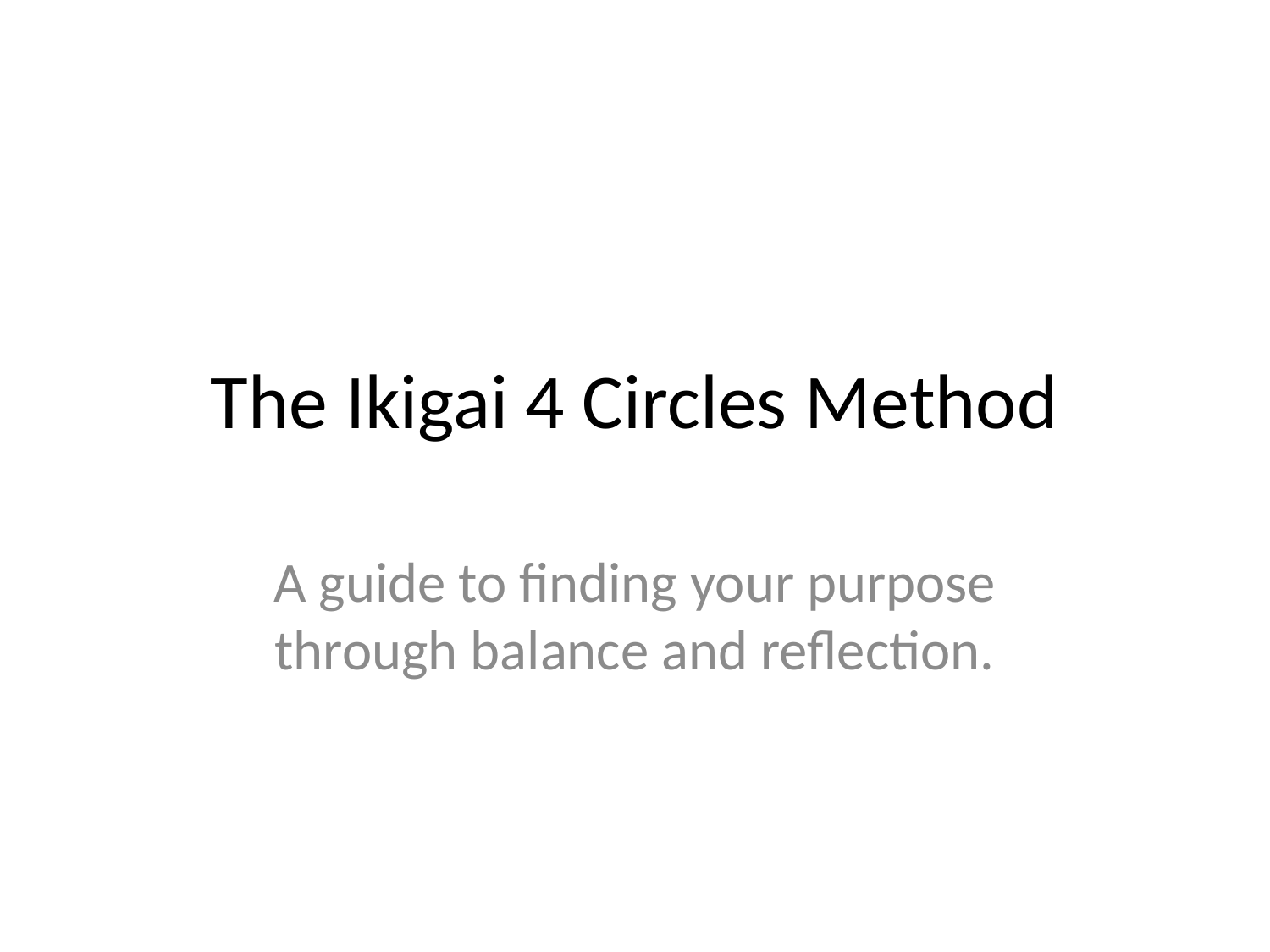

# The Ikigai 4 Circles Method
A guide to finding your purpose through balance and reflection.